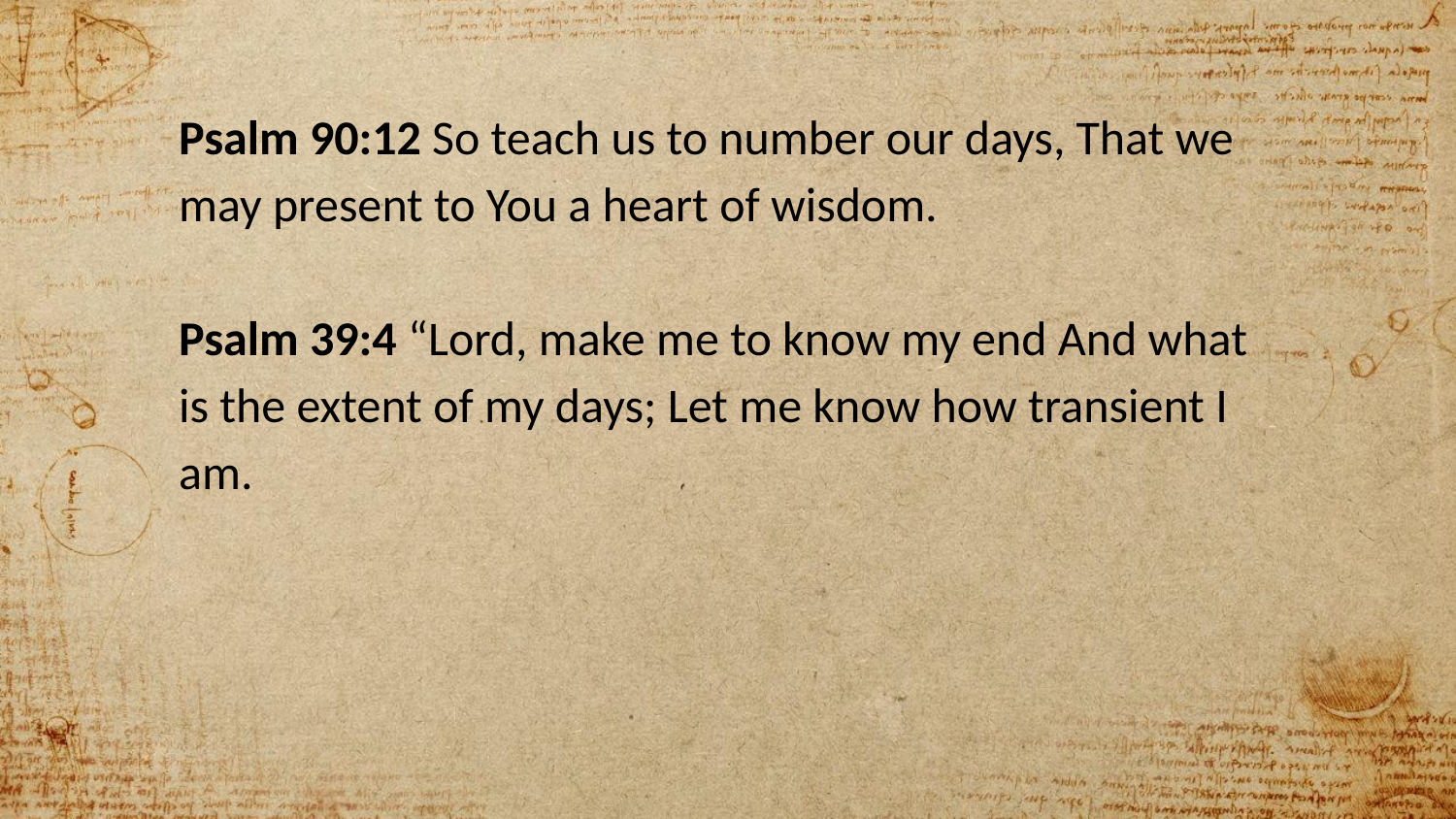

Psalm 90:12 So teach us to number our days, That we may present to You a heart of wisdom.

Psalm 39:4 “Lord, make me to know my end And what is the extent of my days; Let me know how transient I am.